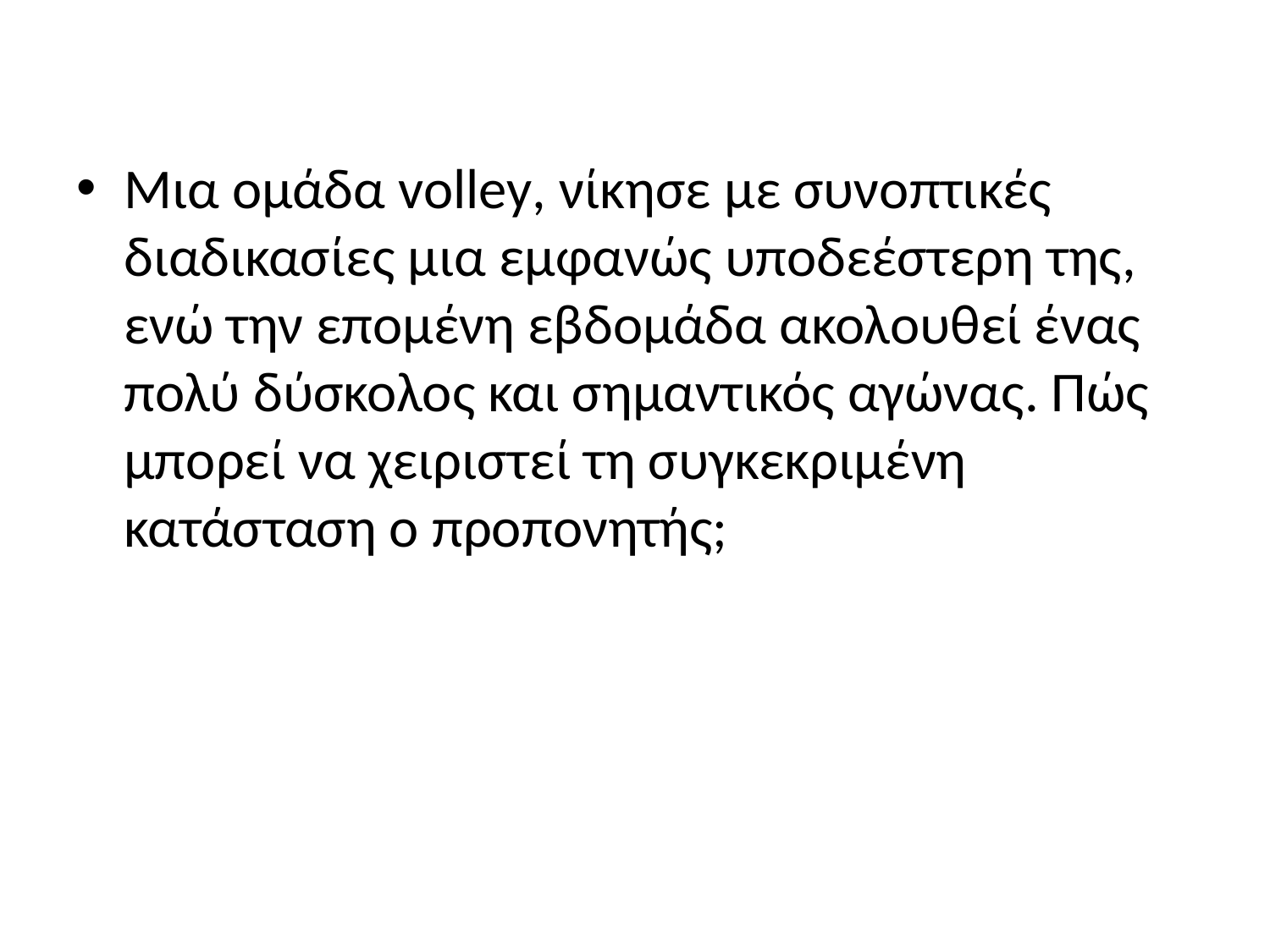

#
Μια ομάδα volley, νίκησε με συνοπτικές διαδικασίες μια εμφανώς υποδεέστερη της, ενώ την επομένη εβδομάδα ακολουθεί ένας πολύ δύσκολος και σημαντικός αγώνας. Πώς μπορεί να χειριστεί τη συγκεκριμένη κατάσταση ο προπονητής;